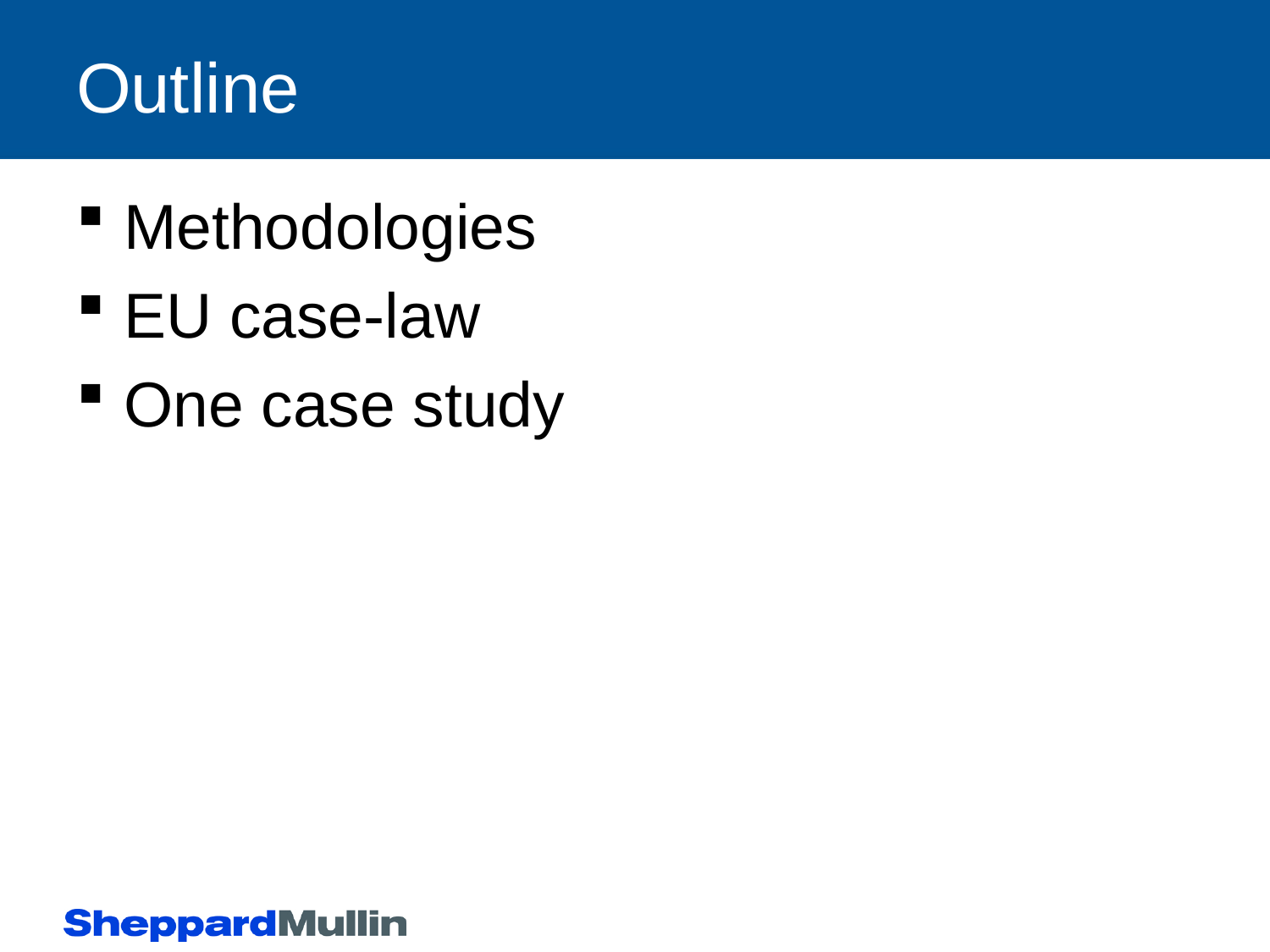

# Outline
Methodologies
EU case-law
One case study